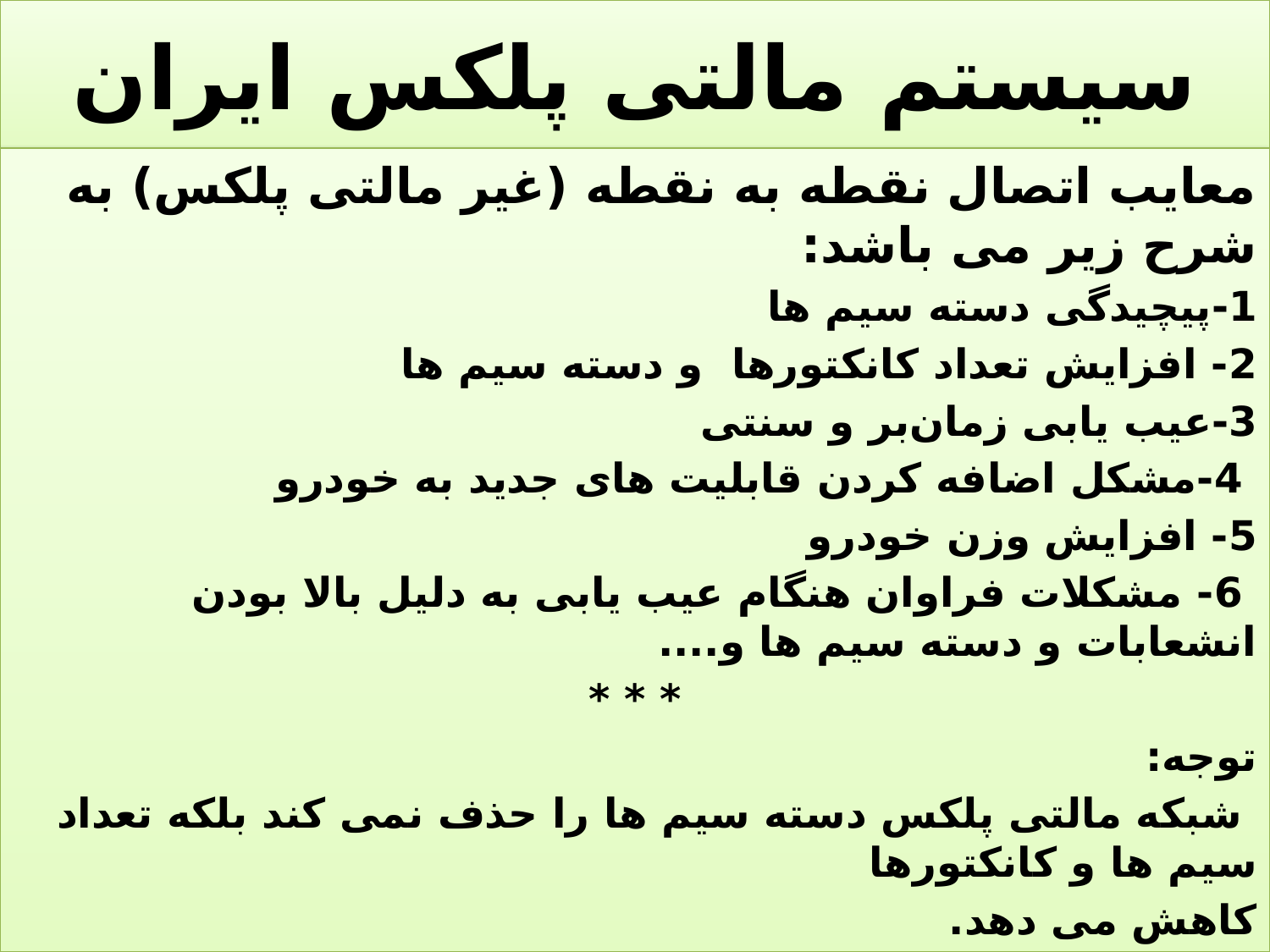

# سیستم مالتی پلکس ایران
معایب اتصال نقطه به نقطه (غیر مالتی پلکس) به شرح زیر می باشد:
1-پیچیدگی دسته سیم ها
2- افزایش تعداد کانکتورها  و دسته سیم ها
3-عیب یابی زمان‌بر و سنتی
 4-مشکل اضافه کردن قابلیت های جدید به خودرو
5- افزایش وزن خودرو
 6- مشکلات فراوان هنگام عیب یابی به دلیل بالا بودن انشعابات و دسته سیم ها و....
* * *
توجه:
 شبکه مالتی پلکس دسته سیم ها را حذف نمی کند بلکه تعداد سیم ها و کانکتورها
کاهش می دهد.
42